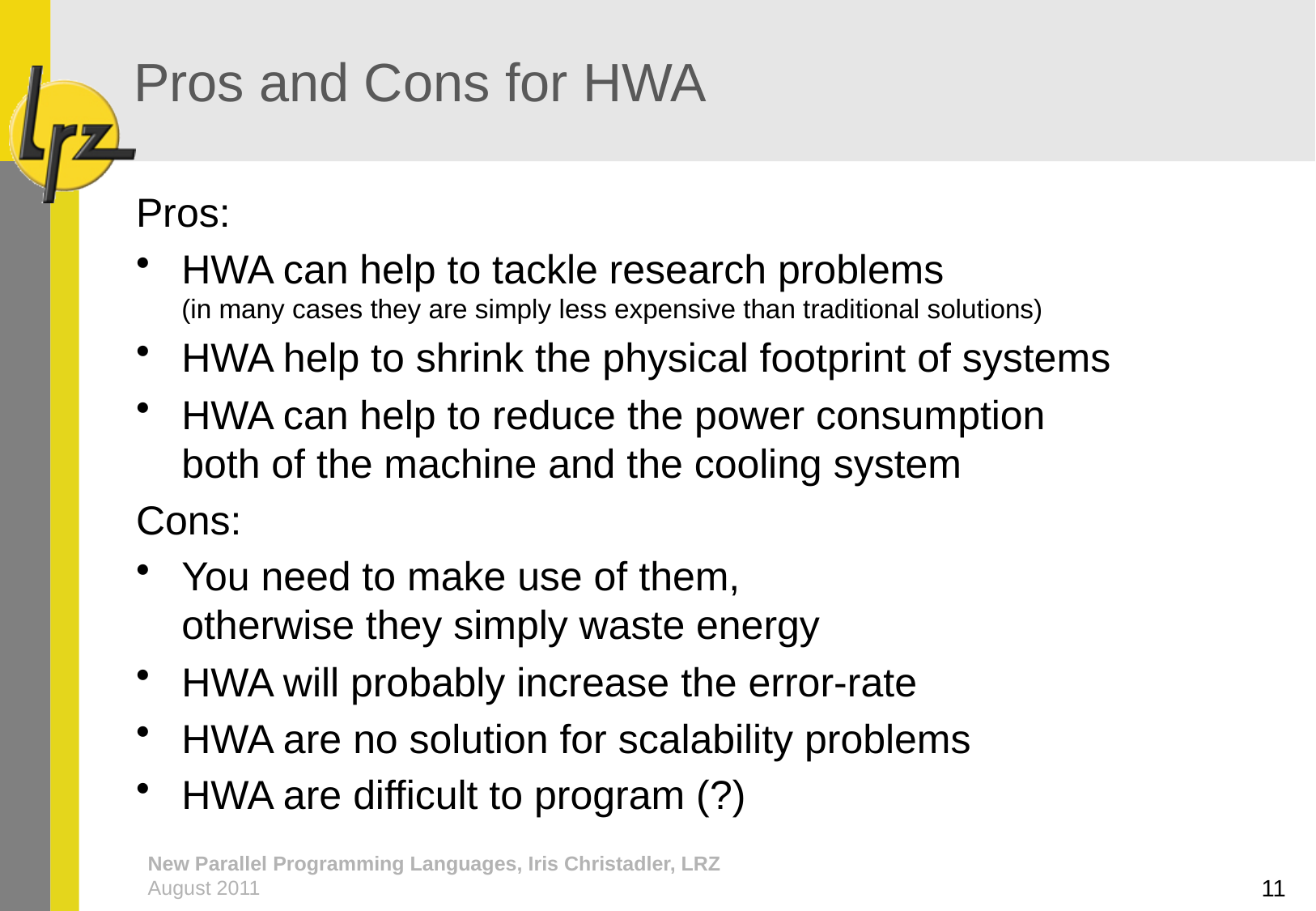

# Pros and Cons for HWA
Pros:
HWA can help to tackle research problems
(in many cases they are simply less expensive than traditional solutions)
HWA help to shrink the physical footprint of systems
HWA can help to reduce the power consumption
both of the machine and the cooling system
Cons:
You need to make use of them,
otherwise they simply waste energy
HWA will probably increase the error-rate
HWA are no solution for scalability problems
HWA are difficult to program (?)
11